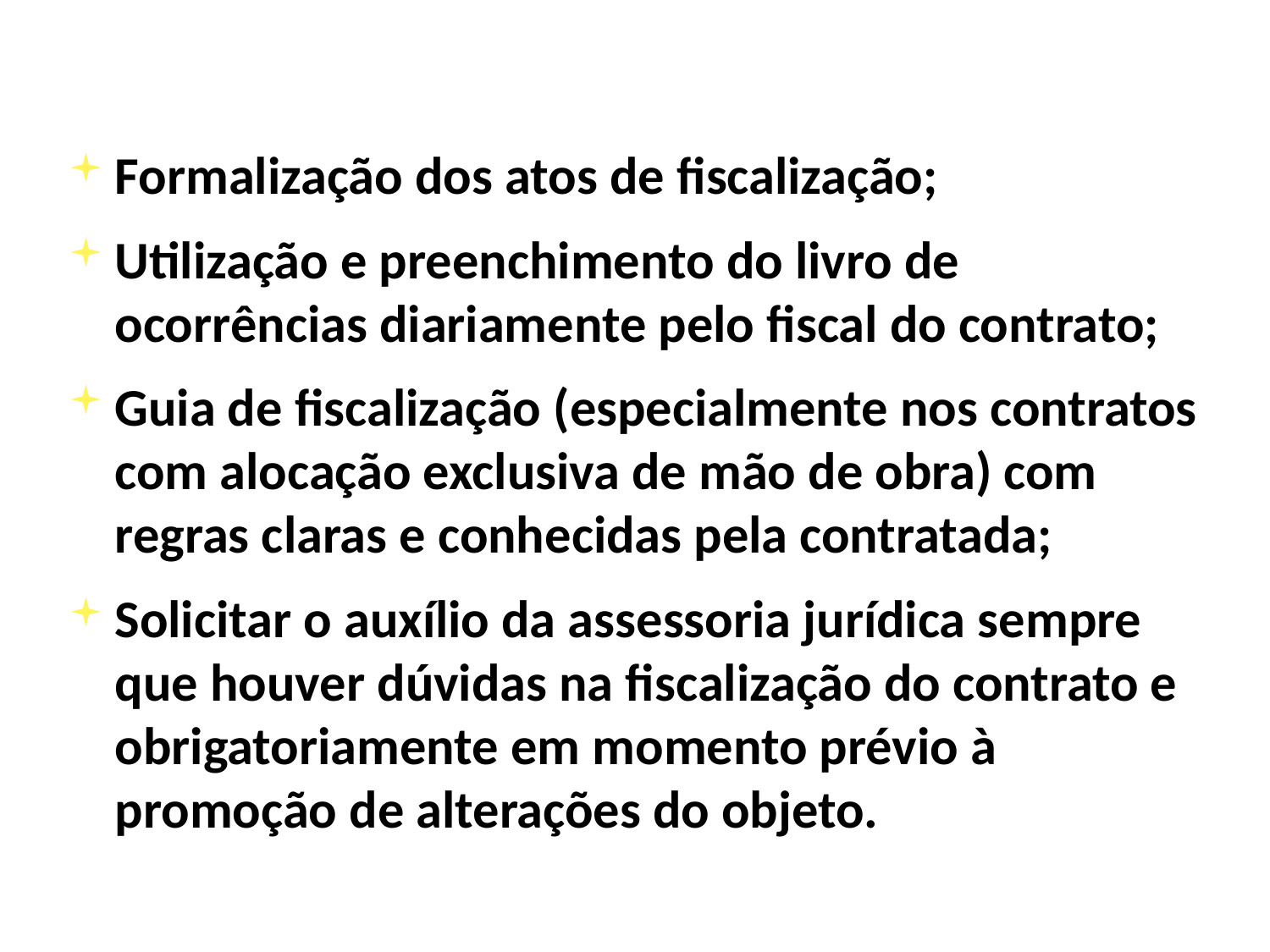

Formalização dos atos de fiscalização;
Utilização e preenchimento do livro de ocorrências diariamente pelo fiscal do contrato;
Guia de fiscalização (especialmente nos contratos com alocação exclusiva de mão de obra) com regras claras e conhecidas pela contratada;
Solicitar o auxílio da assessoria jurídica sempre que houver dúvidas na fiscalização do contrato e obrigatoriamente em momento prévio à promoção de alterações do objeto.